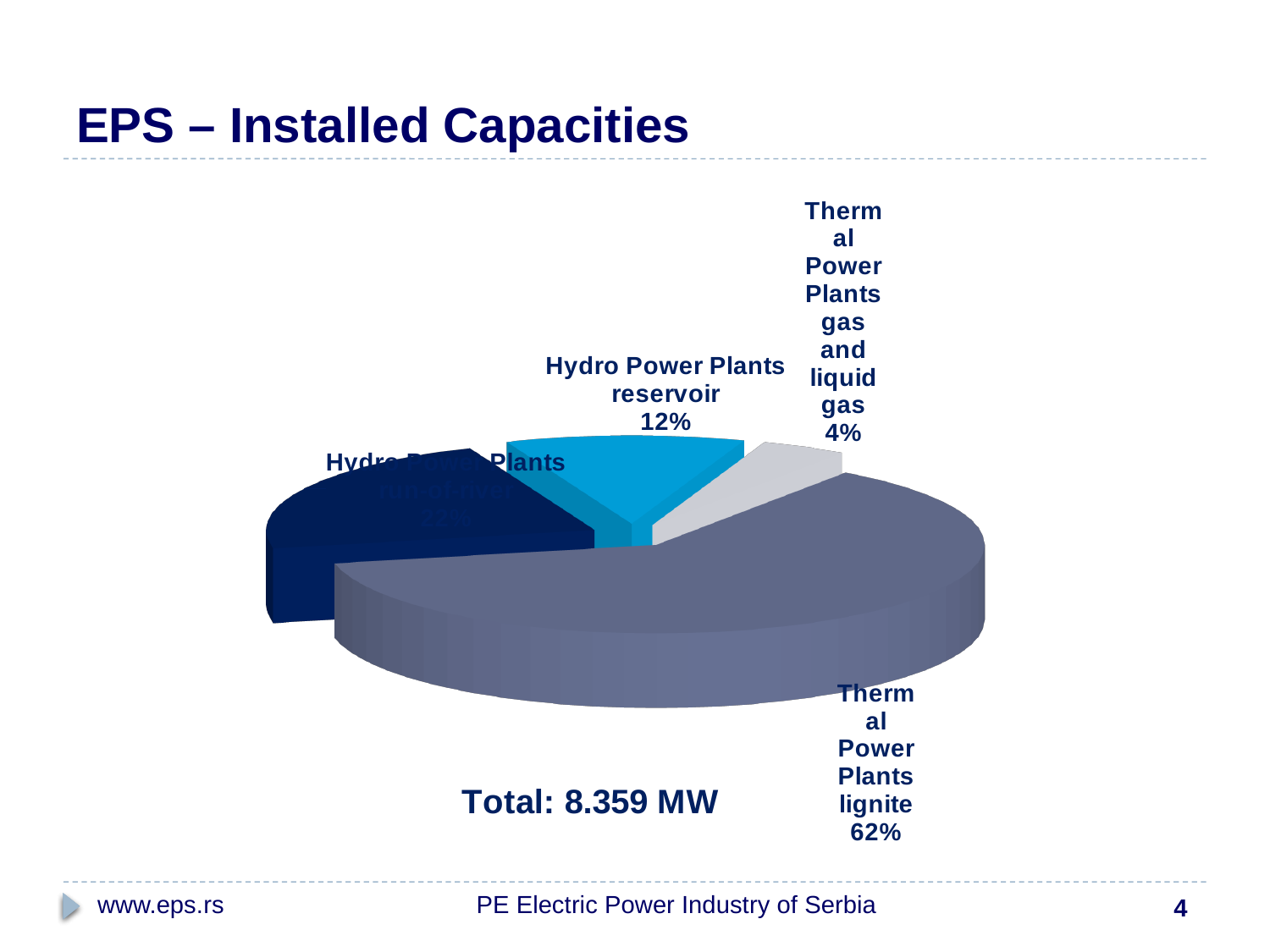

EPS – Installed Capacities

[unsupported chart]

www.eps.rs
PE Electric Power Industry of Serbia
4